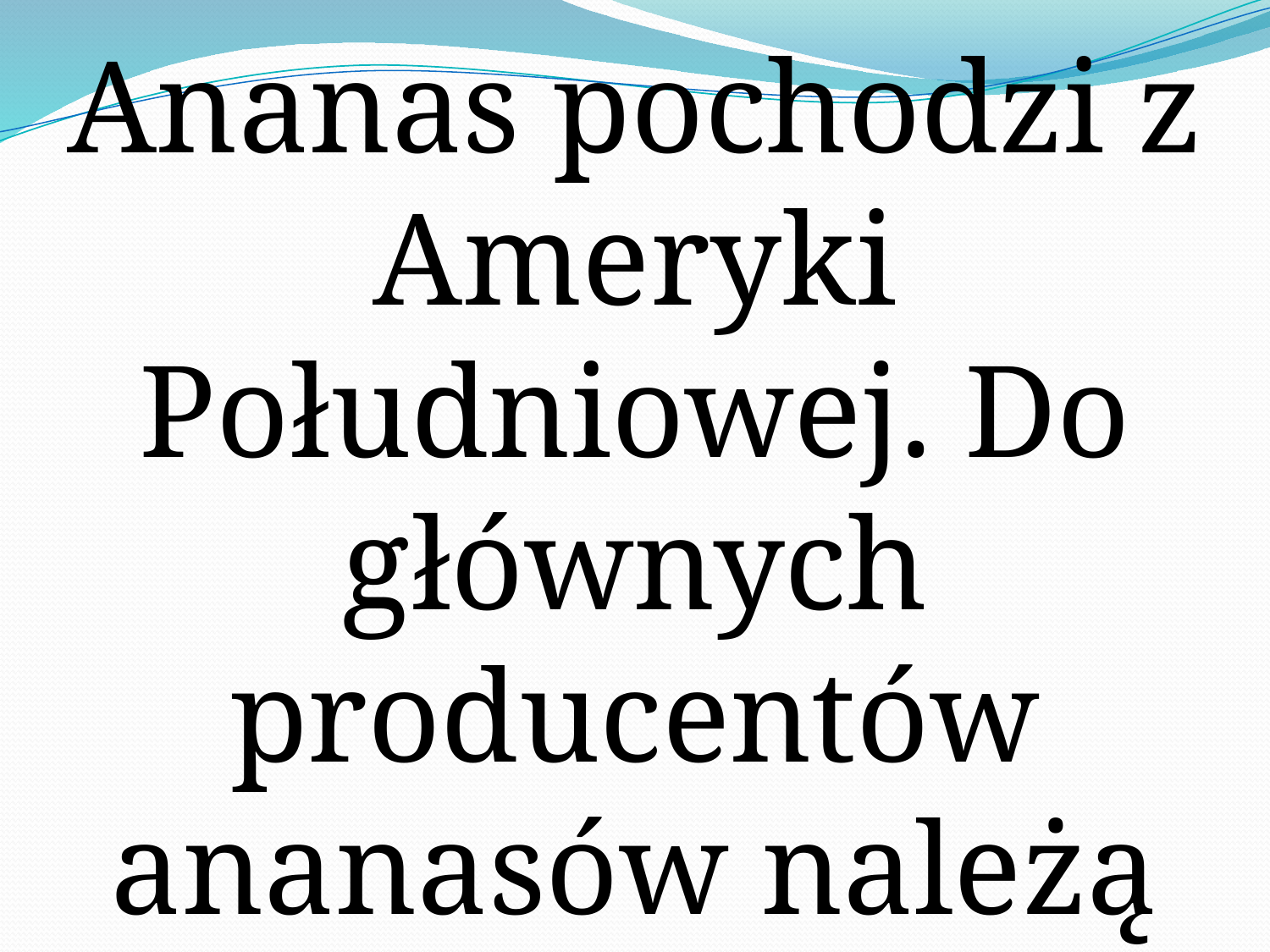

Ananas pochodzi z Ameryki Południowej. Do głównych producentów ananasów należą Hawaje, Brazylia, Meksyk i Filipiny.